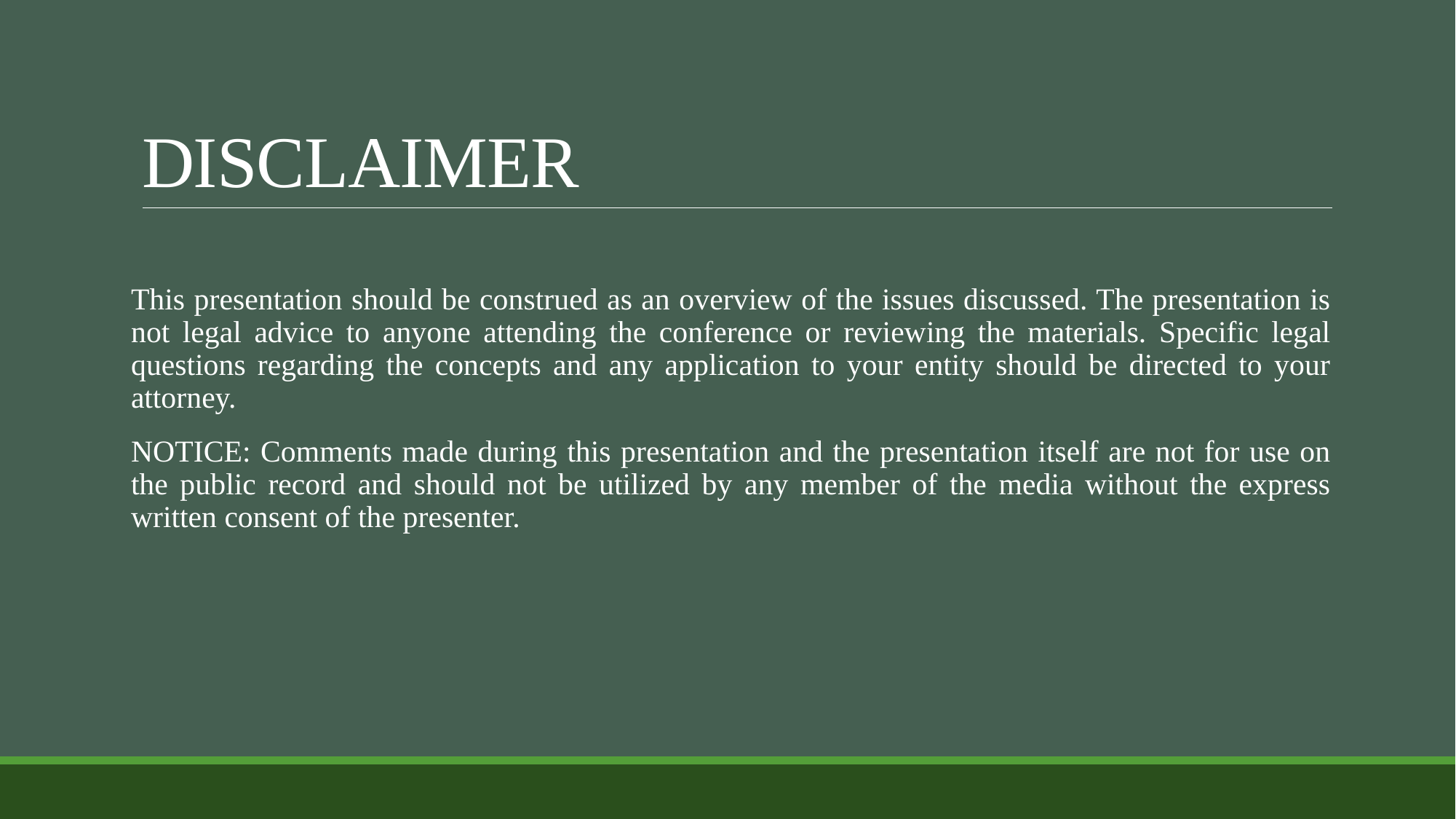

# DISCLAIMER

This presentation should be construed as an overview of the issues discussed. The presentation is not legal advice to anyone attending the conference or reviewing the materials. Specific legal questions regarding the concepts and any application to your entity should be directed to your attorney.
NOTICE: Comments made during this presentation and the presentation itself are not for use on the public record and should not be utilized by any member of the media without the express written consent of the presenter.